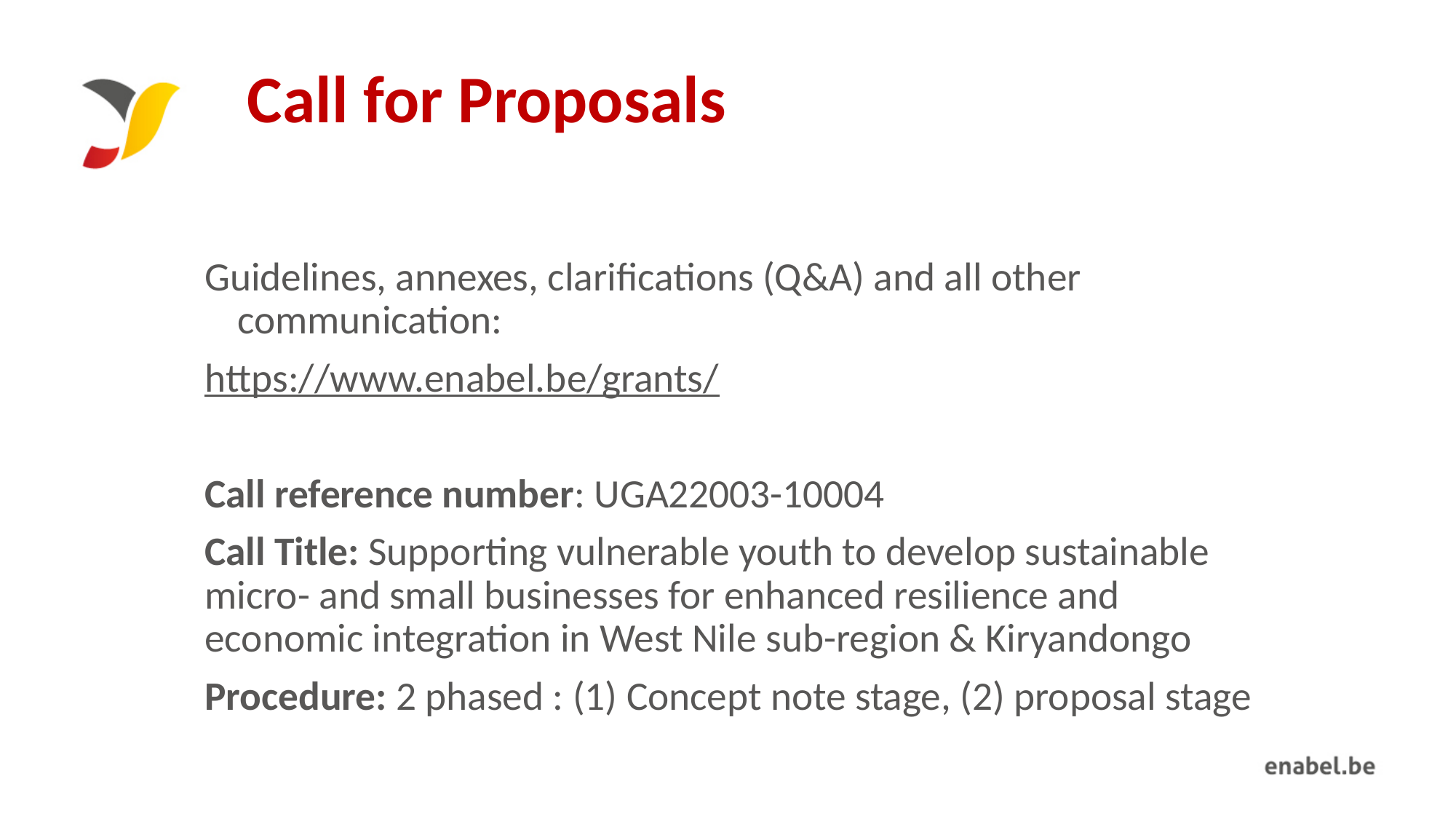

# Call for Proposals

Guidelines, annexes, clarifications (Q&A) and all other communication:
https://www.enabel.be/grants/

Call reference number: UGA22003-10004
Call Title: Supporting vulnerable youth to develop sustainable micro- and small businesses for enhanced resilience and economic integration in West Nile sub-region & Kiryandongo
Procedure: 2 phased : (1) Concept note stage, (2) proposal stage